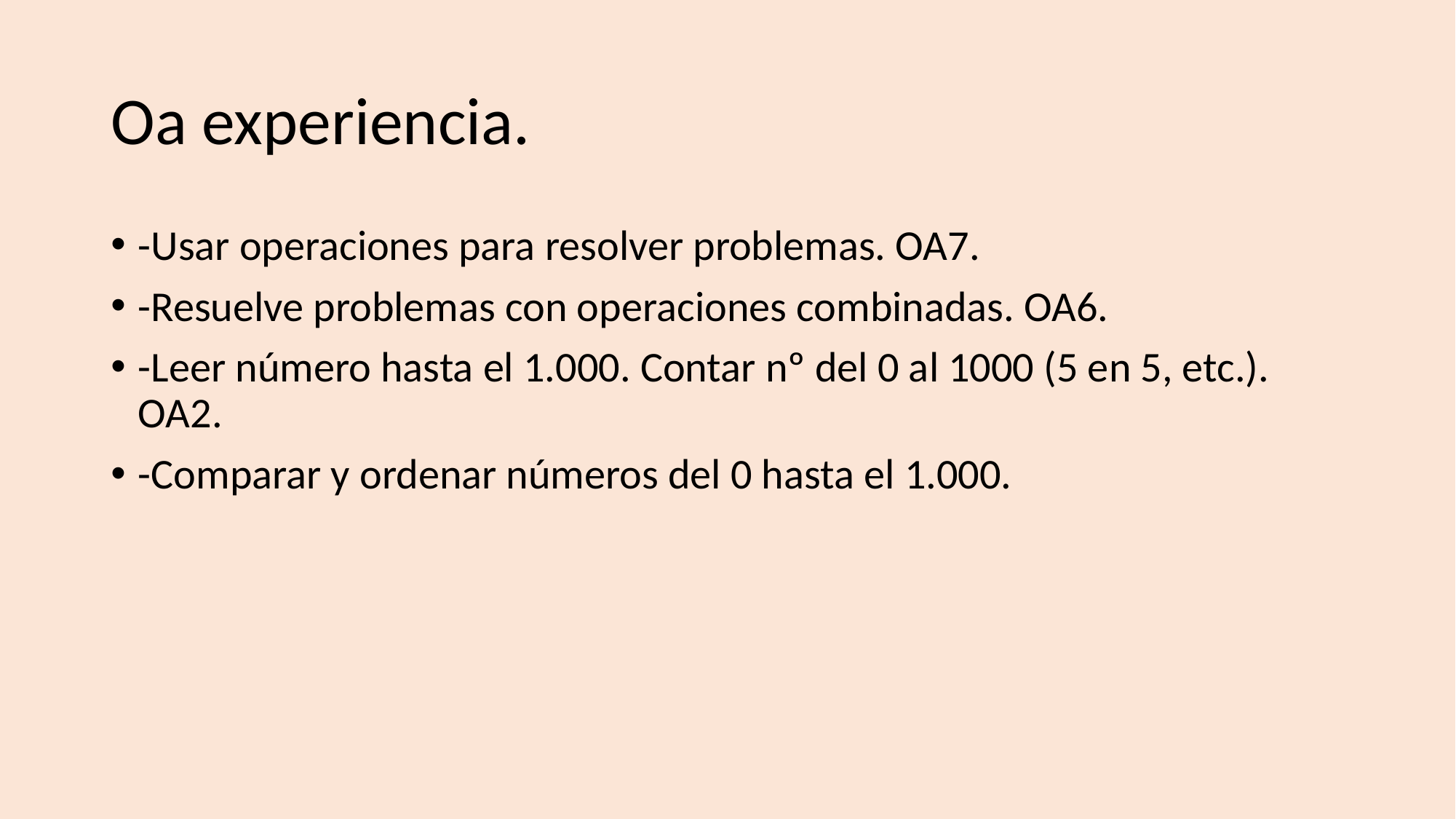

# Oa experiencia.
-Usar operaciones para resolver problemas. OA7.
-Resuelve problemas con operaciones combinadas. OA6.
-Leer número hasta el 1.000. Contar nº del 0 al 1000 (5 en 5, etc.). OA2.
-Comparar y ordenar números del 0 hasta el 1.000.